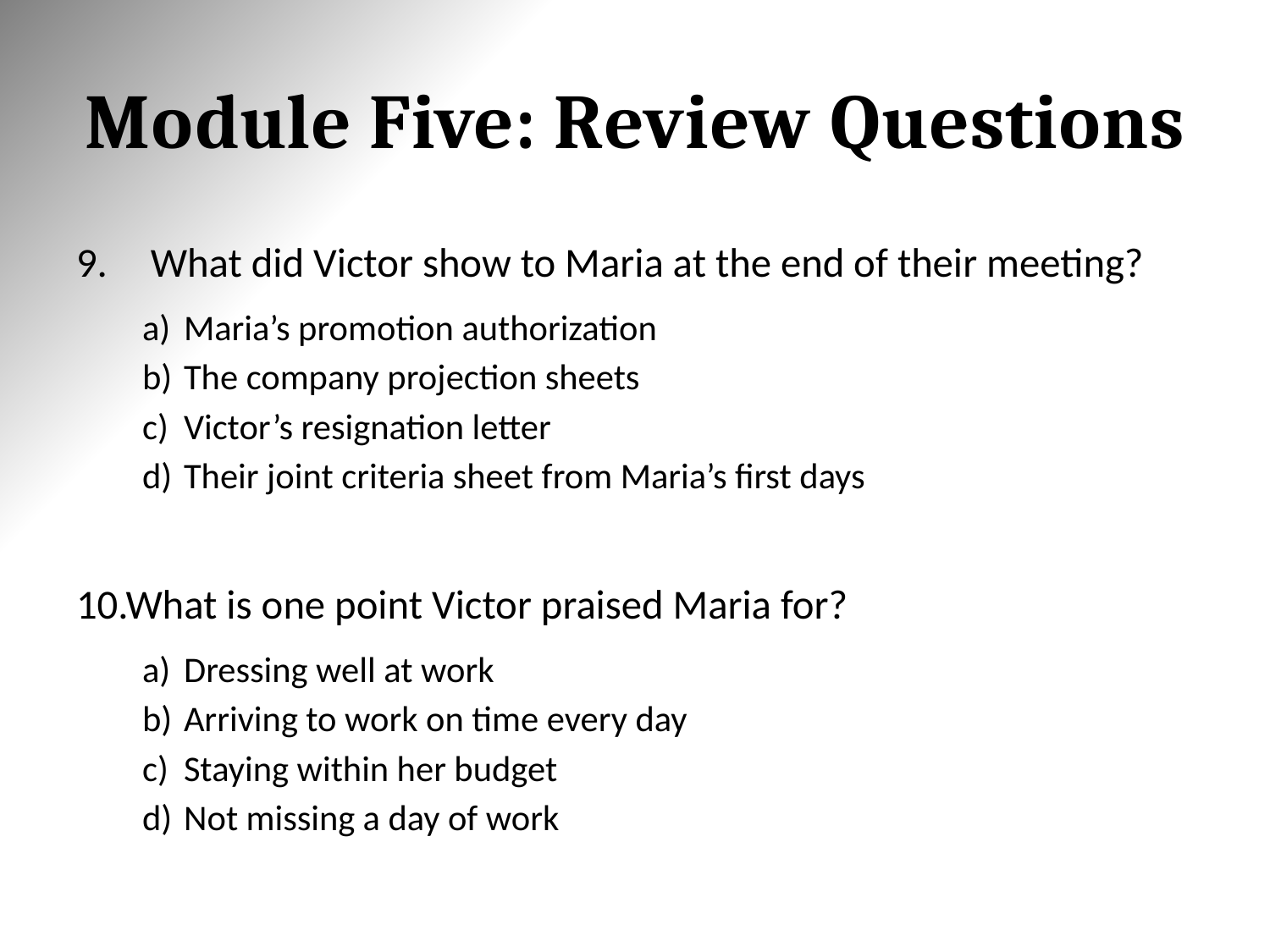

# Module Five: Review Questions
What did Victor show to Maria at the end of their meeting?
Maria’s promotion authorization
The company projection sheets
Victor’s resignation letter
Their joint criteria sheet from Maria’s first days

What is one point Victor praised Maria for?
Dressing well at work
Arriving to work on time every day
Staying within her budget
Not missing a day of work